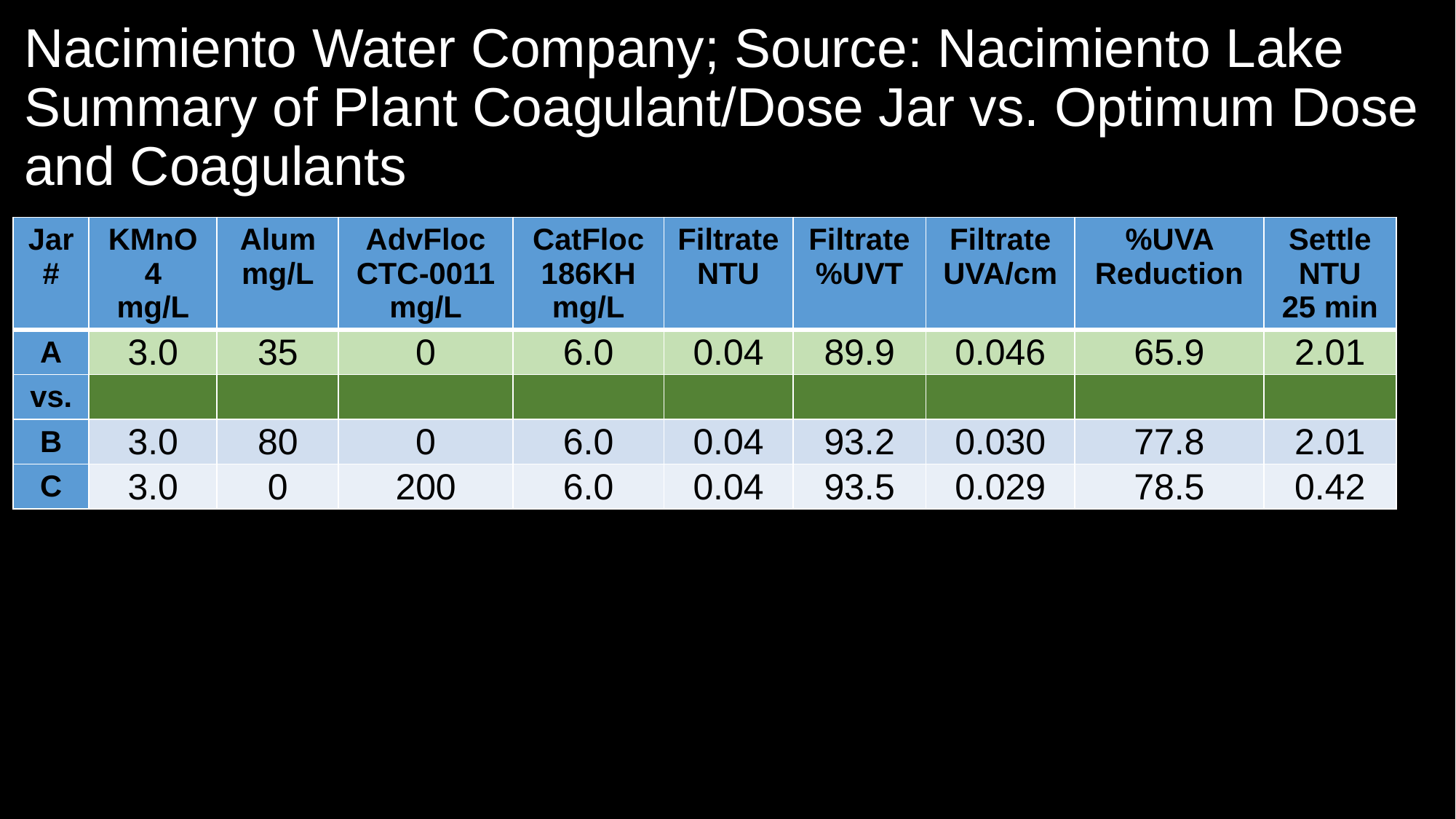

# Nacimiento Water Company; Source: Nacimiento Lake Summary of Plant Coagulant/Dose Jar vs. Optimum Dose and Coagulants
| Jar# | KMnO4 mg/L | Alum mg/L | AdvFloc CTC-0011 mg/L | CatFloc 186KH mg/L | Filtrate NTU | Filtrate %UVT | Filtrate UVA/cm | %UVA Reduction | Settle NTU 25 min |
| --- | --- | --- | --- | --- | --- | --- | --- | --- | --- |
| A | 3.0 | 35 | 0 | 6.0 | 0.04 | 89.9 | 0.046 | 65.9 | 2.01 |
| vs. |  |  |  |  |  |  |  |  |  |
| B | 3.0 | 80 | 0 | 6.0 | 0.04 | 93.2 | 0.030 | 77.8 | 2.01 |
| C | 3.0 | 0 | 200 | 6.0 | 0.04 | 93.5 | 0.029 | 78.5 | 0.42 |